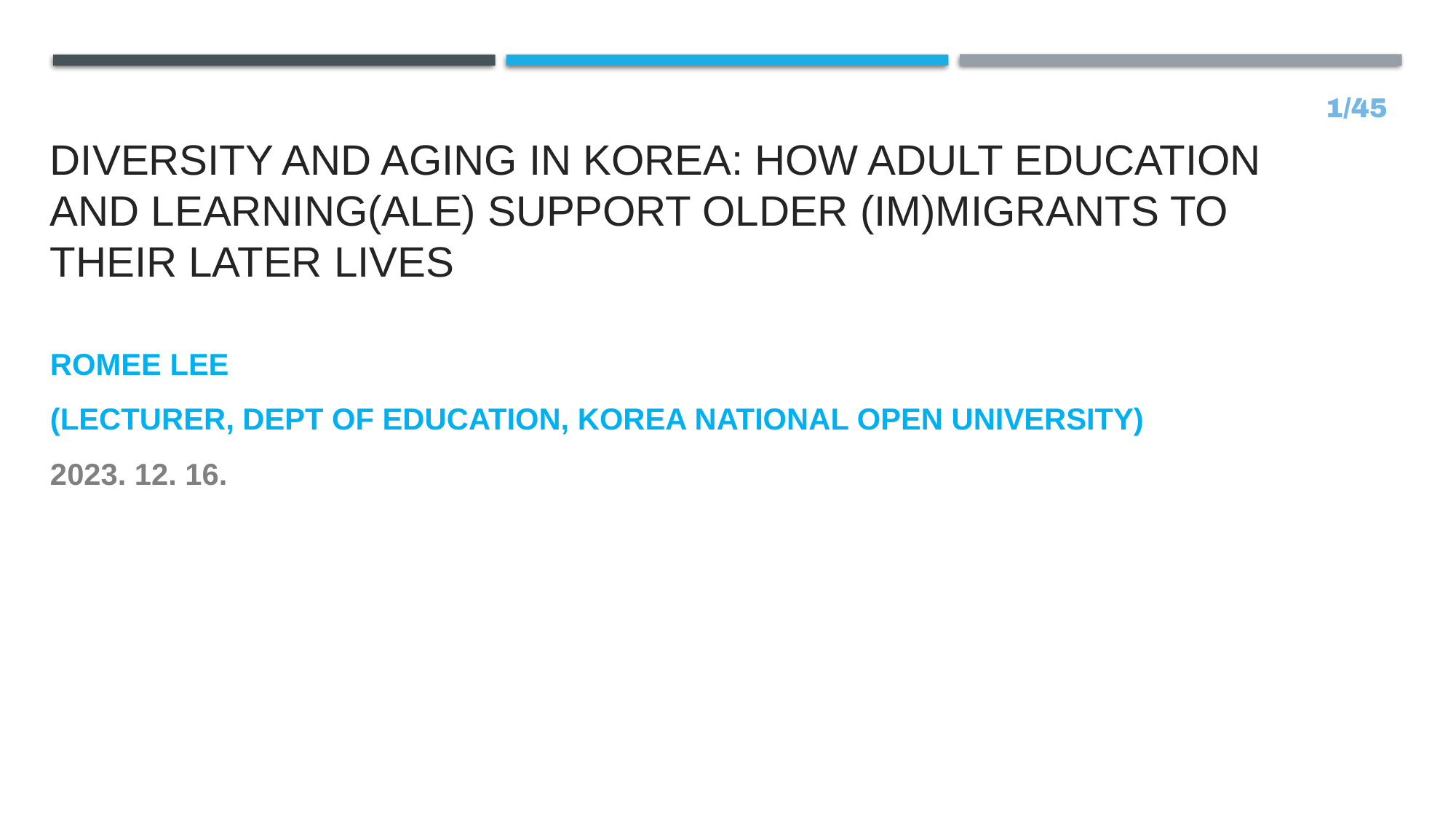

1/45
# Diversity and Aging in Korea: How Adult Education and Learning(ALE) Support Older (Im)migrants to their Later Lives
Romee Lee
(lecturer, Dept of Education, Korea National Open University)
2023. 12. 16.